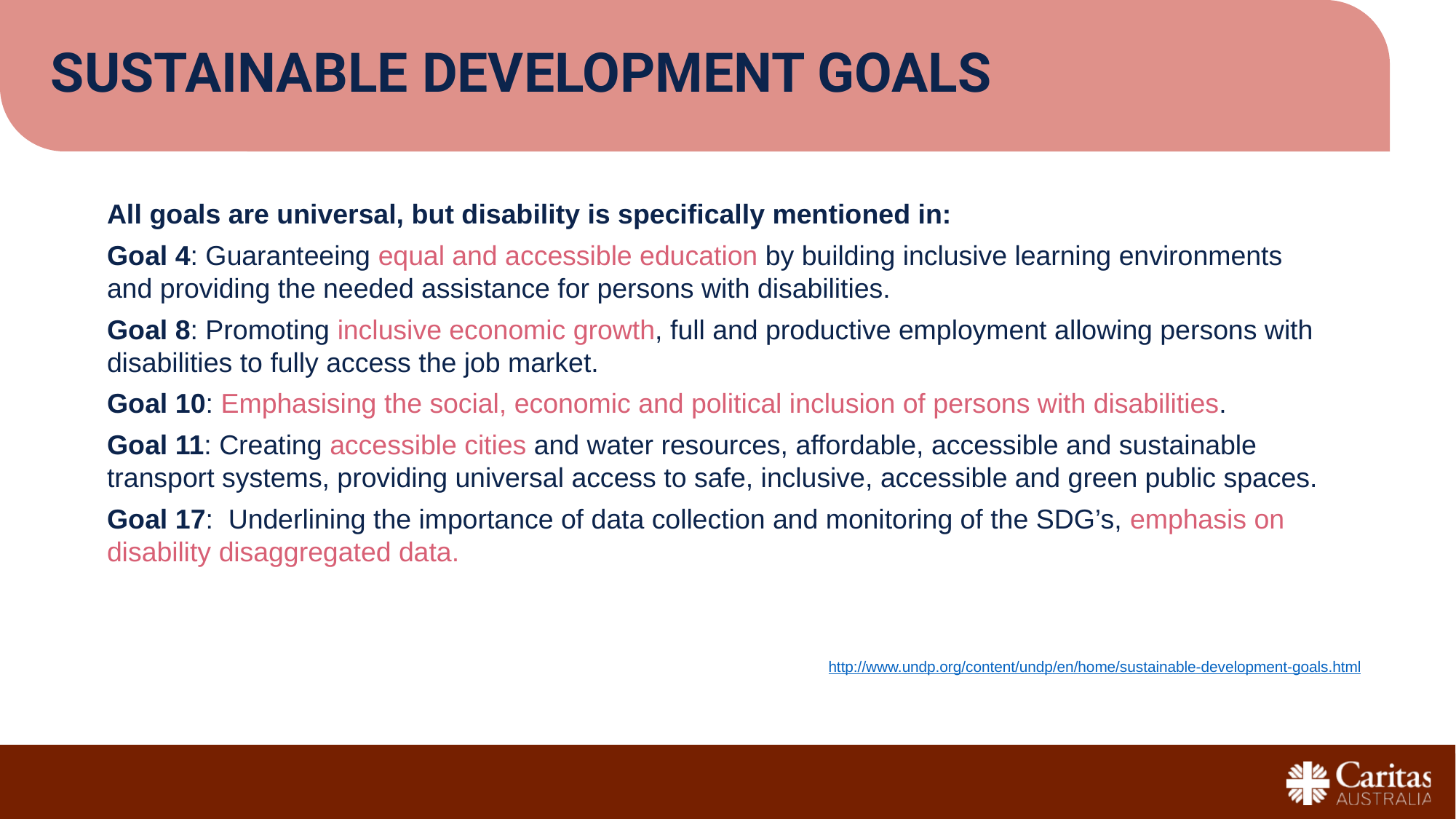

# SUSTAINABLE ​DEVELOPMENT GOALS ​
All goals are universal, but disability is specifically mentioned in:
Goal 4: Guaranteeing equal and accessible education by building inclusive learning environments and providing the needed assistance for persons with disabilities.
Goal 8: Promoting inclusive economic growth, full and productive employment allowing persons with disabilities to fully access the job market.
Goal 10: Emphasising the social, economic and political inclusion of persons with disabilities.
Goal 11: Creating accessible cities and water resources, affordable, accessible and sustainable transport systems, providing universal access to safe, inclusive, accessible and green public spaces.
Goal 17:  Underlining the importance of data collection and monitoring of the SDG’s, emphasis on disability disaggregated data.

http://www.undp.org/content/undp/en/home/sustainable-development-goals.html